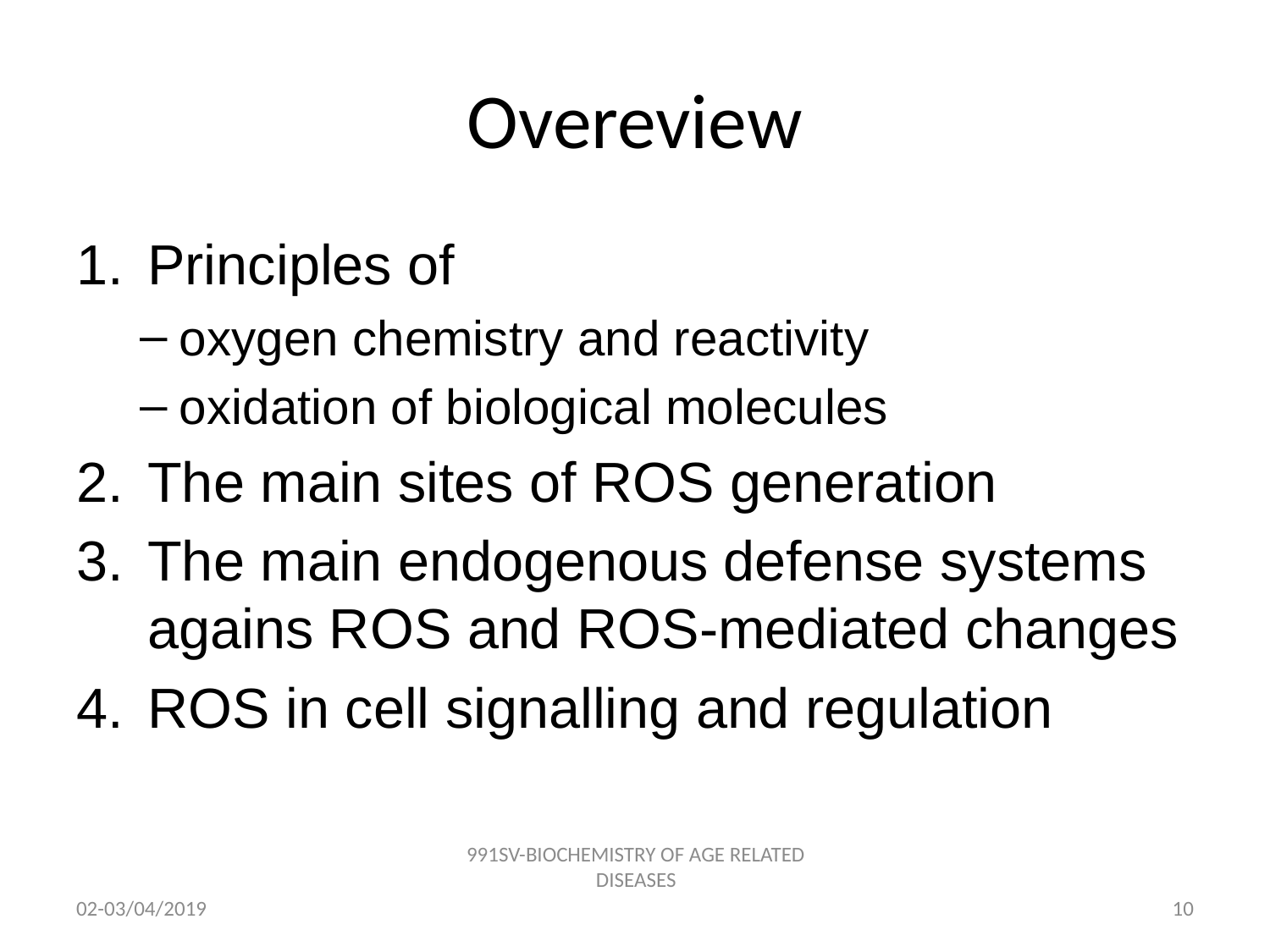

# Overeview
Principles of
oxygen chemistry and reactivity
oxidation of biological molecules
The main sites of ROS generation
The main endogenous defense systems agains ROS and ROS-mediated changes
ROS in cell signalling and regulation

991SV-BIOCHEMISTRY OF AGE RELATED DISEASES
02-03/04/2019
10